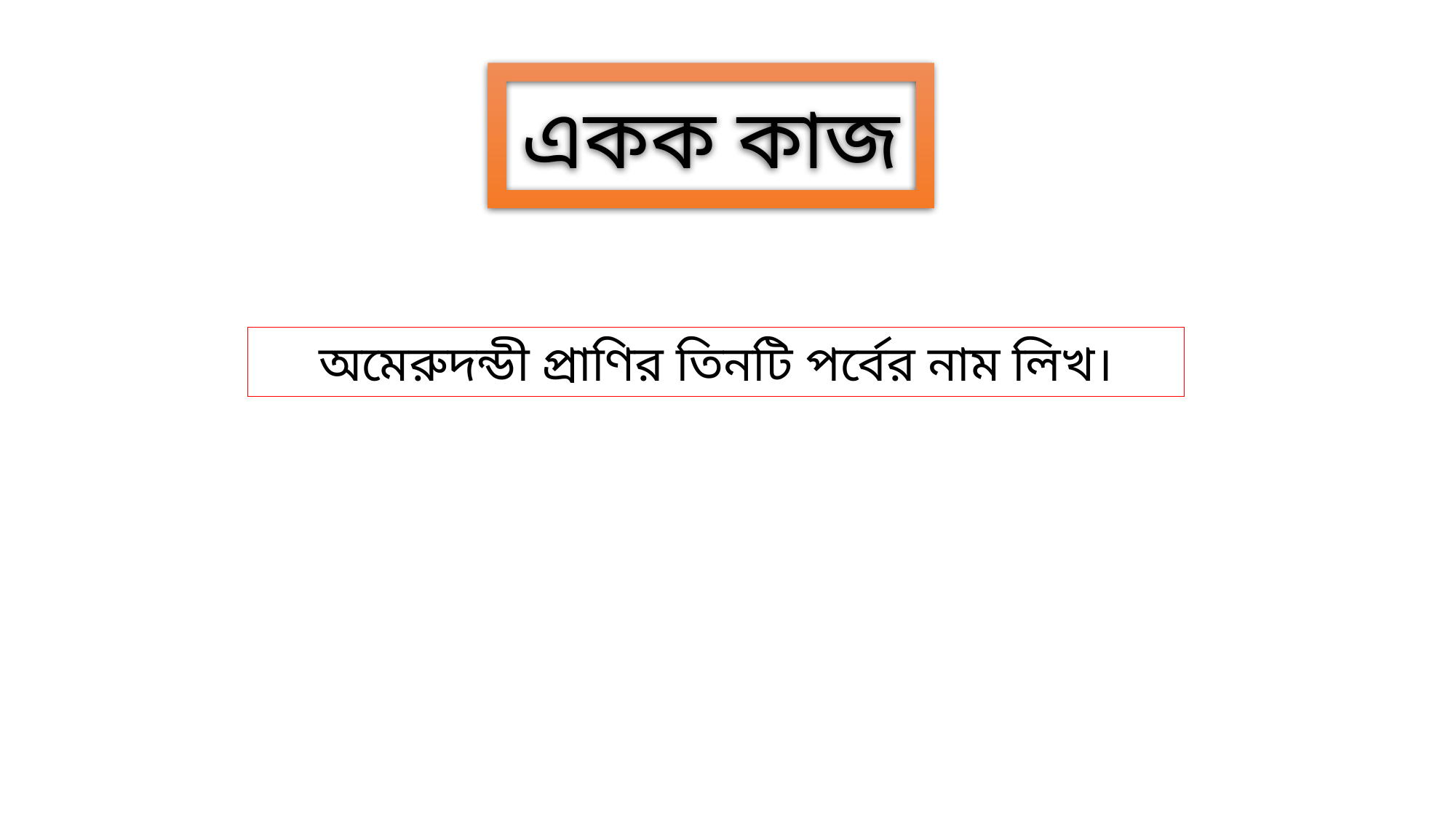

একক কাজ
অমেরুদন্ডী প্রাণির তিনটি পর্বের নাম লিখ।